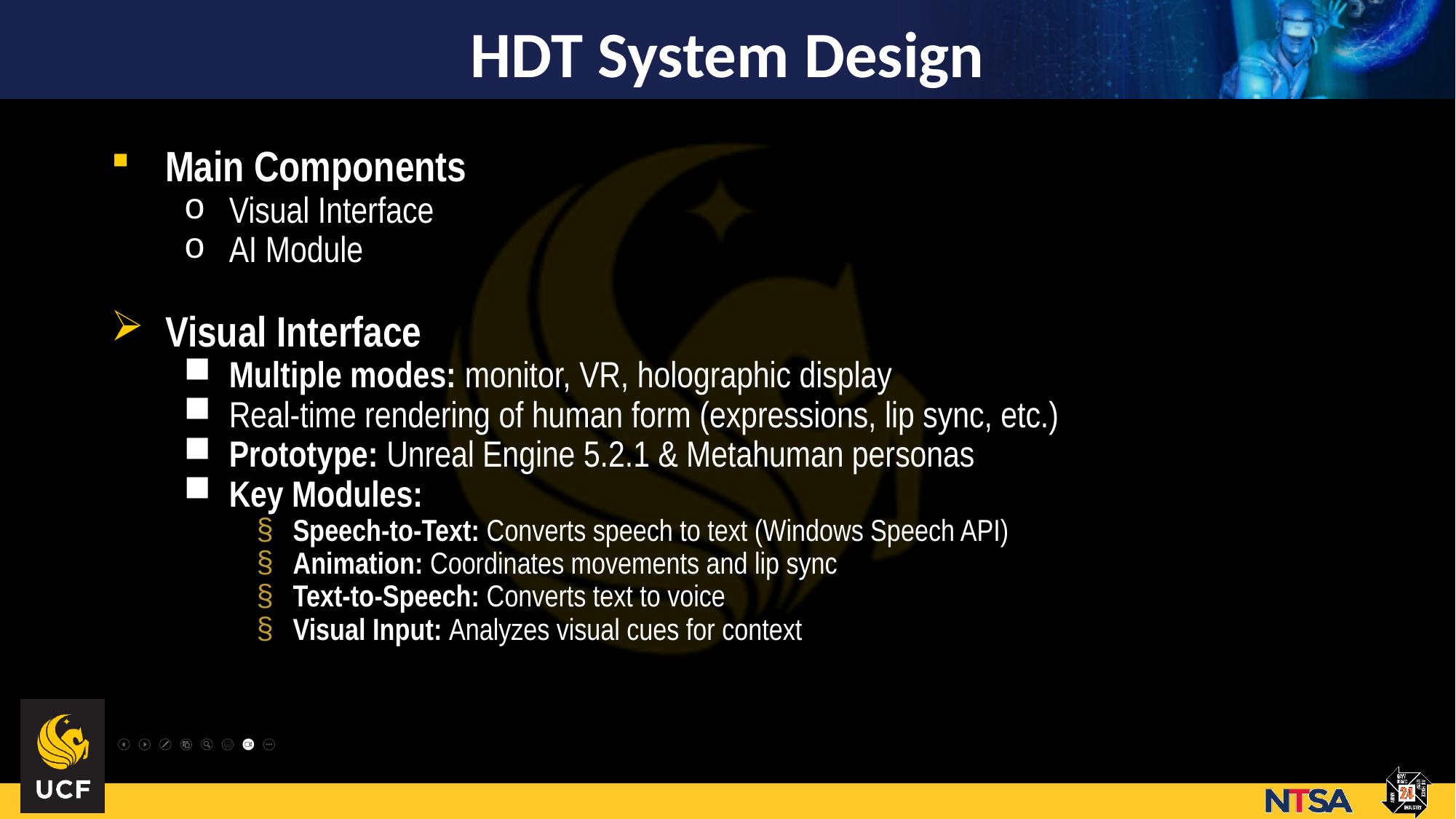

# HDT System Design
Main Components
Visual Interface
AI Module

Visual Interface
Multiple modes: monitor, VR, holographic display
Real-time rendering of human form (expressions, lip sync, etc.)
Prototype: Unreal Engine 5.2.1 & Metahuman personas
Key Modules:
Speech-to-Text: Converts speech to text (Windows Speech API)
Animation: Coordinates movements and lip sync
Text-to-Speech: Converts text to voice
Visual Input: Analyzes visual cues for context